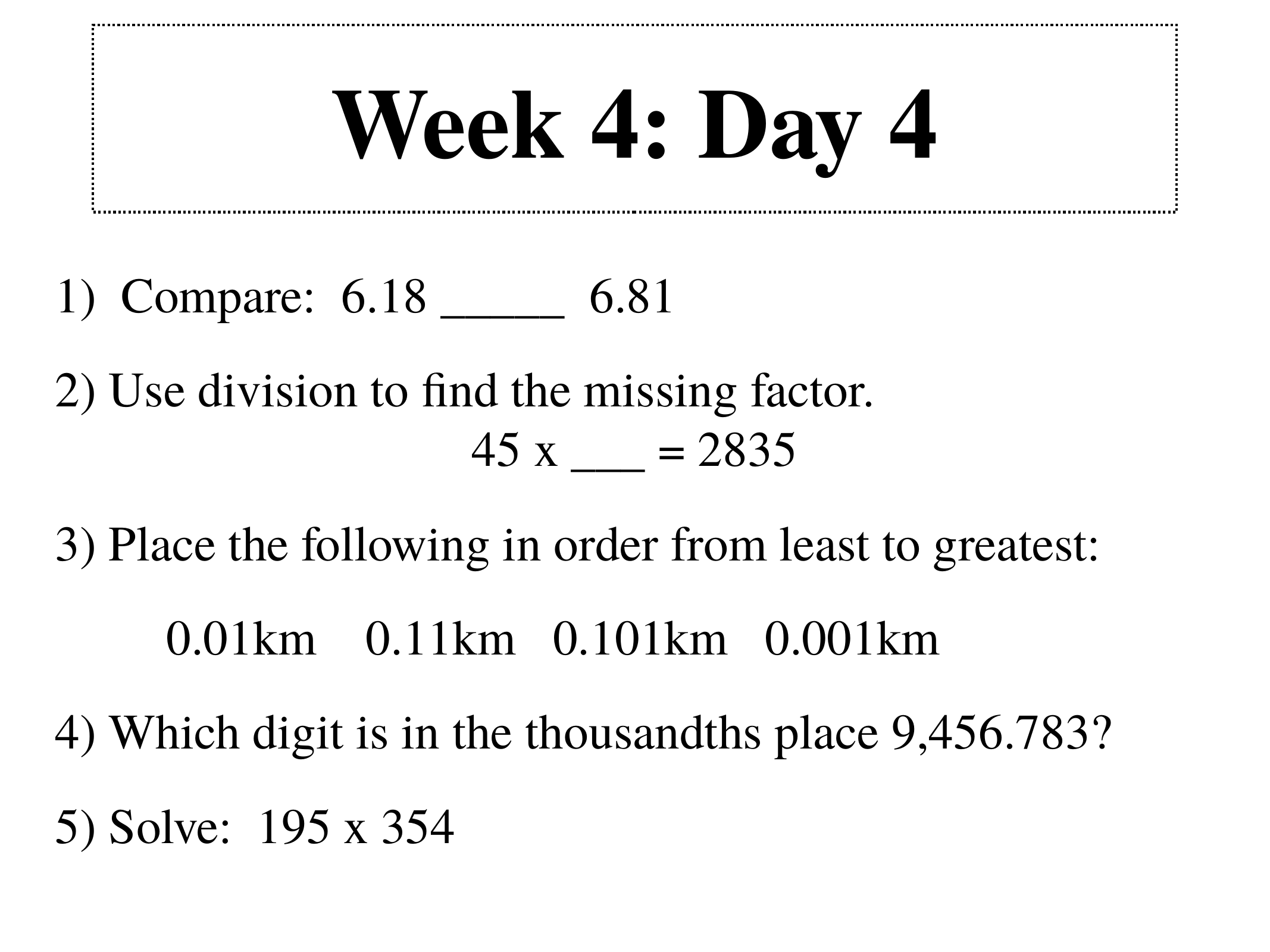

# Week 4: Day 4
1)  Compare:  6.18 _____  6.81
2) Use division to find the missing factor.
45 x ___ = 2835
3) Place the following in order from least to greatest:
         0.01km    0.11km   0.101km   0.001km
4) Which digit is in the thousandths place 9,456.783?
5) Solve:  195 x 354